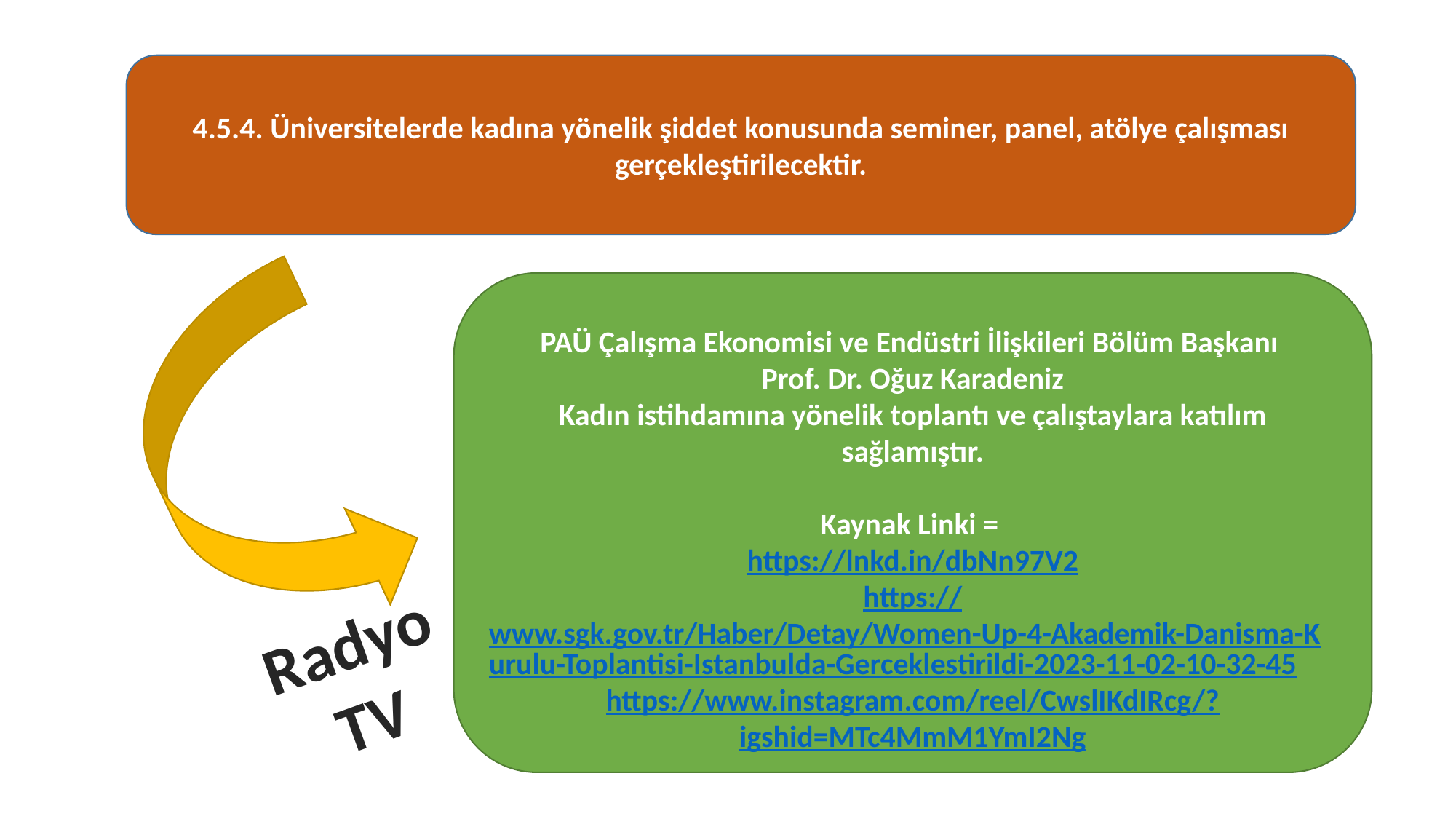

4.5.4. Üniversitelerde kadına yönelik şiddet konusunda seminer, panel, atölye çalışması gerçekleştirilecektir.
PAÜ Çalışma Ekonomisi ve Endüstri İlişkileri Bölüm Başkanı
Prof. Dr. Oğuz Karadeniz
Kadın istihdamına yönelik toplantı ve çalıştaylara katılım sağlamıştır.
Kaynak Linki =
https://lnkd.in/dbNn97V2
https://www.sgk.gov.tr/Haber/Detay/Women-Up-4-Akademik-Danisma-Kurulu-Toplantisi-Istanbulda-Gerceklestirildi-2023-11-02-10-32-45
https://www.instagram.com/reel/CwslIKdIRcg/?igshid=MTc4MmM1YmI2Ng

Radyo
TV